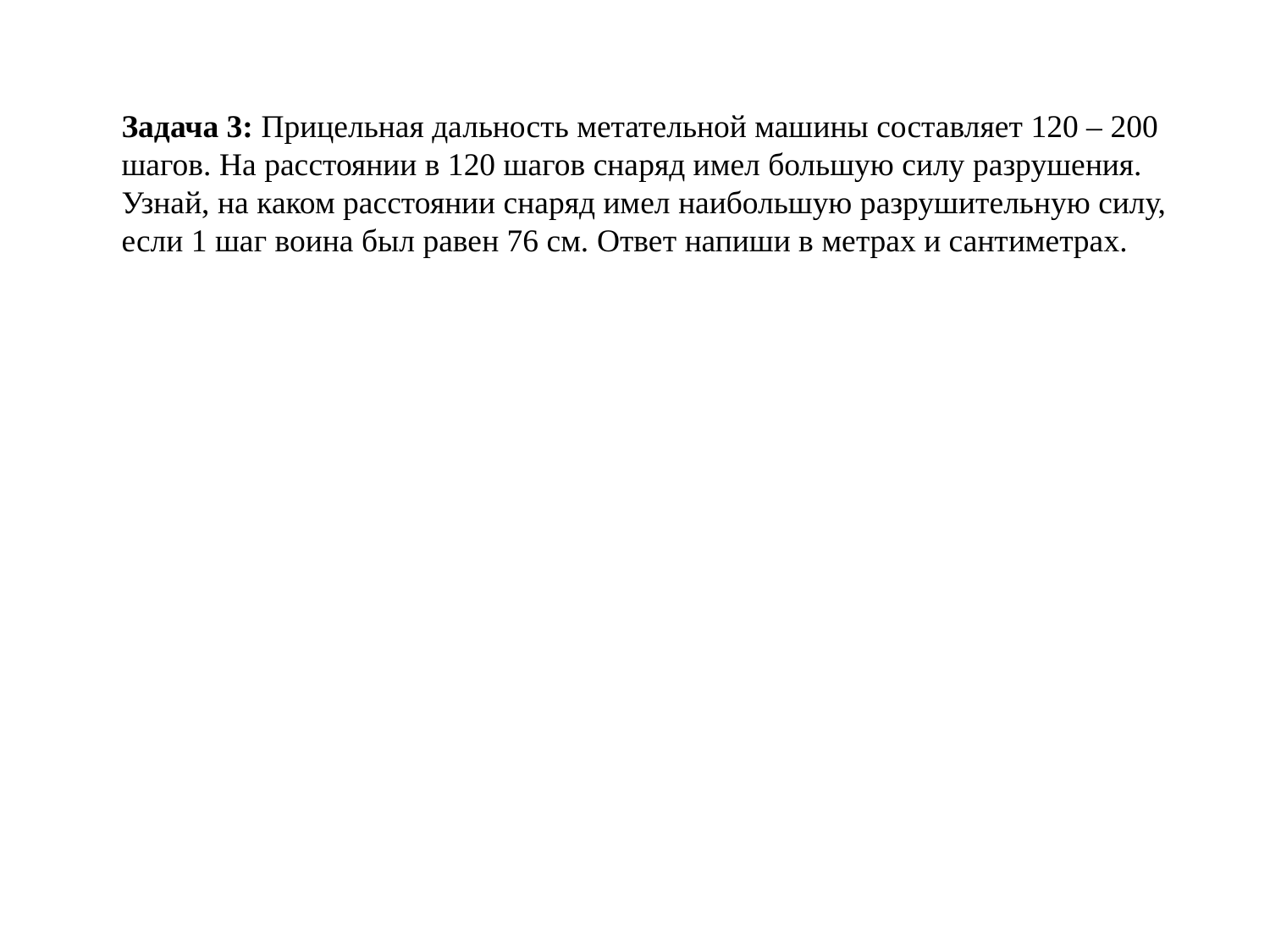

Задача 3: Прицельная дальность метательной машины составляет 120 – 200 шагов. На расстоянии в 120 шагов снаряд имел большую силу разрушения. Узнай, на каком расстоянии снаряд имел наибольшую разрушительную силу, если 1 шаг воина был равен 76 см. Ответ напиши в метрах и сантиметрах.